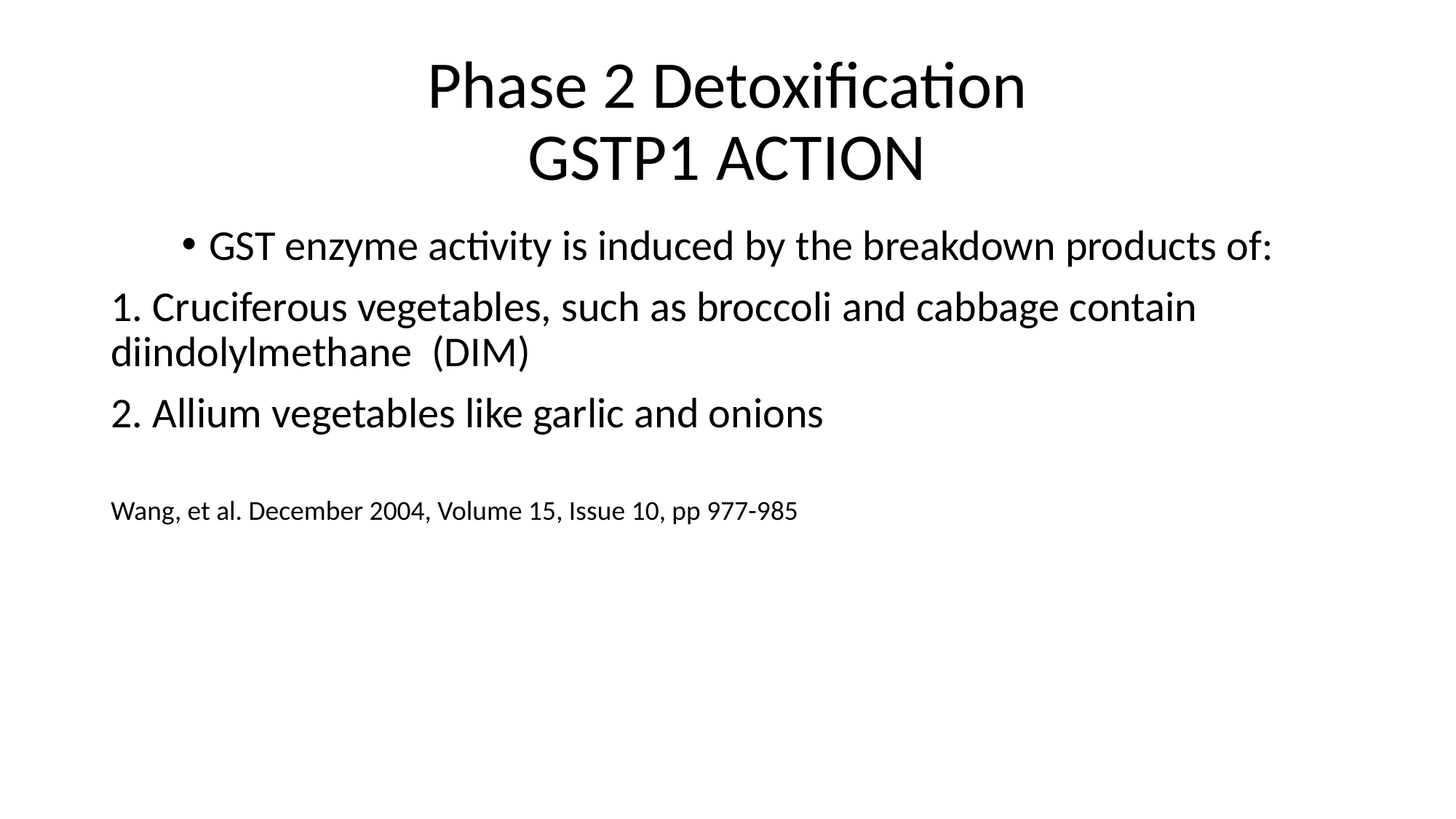

# Phase 2 Detoxification GSTP1 ACTION
GST enzyme activity is induced by the breakdown products of:
1. Cruciferous vegetables, such as broccoli and cabbage contain diindolylmethane  (DIM)
2. Allium vegetables like garlic and onions

Wang, et al. December 2004, Volume 15, Issue 10, pp 977-985